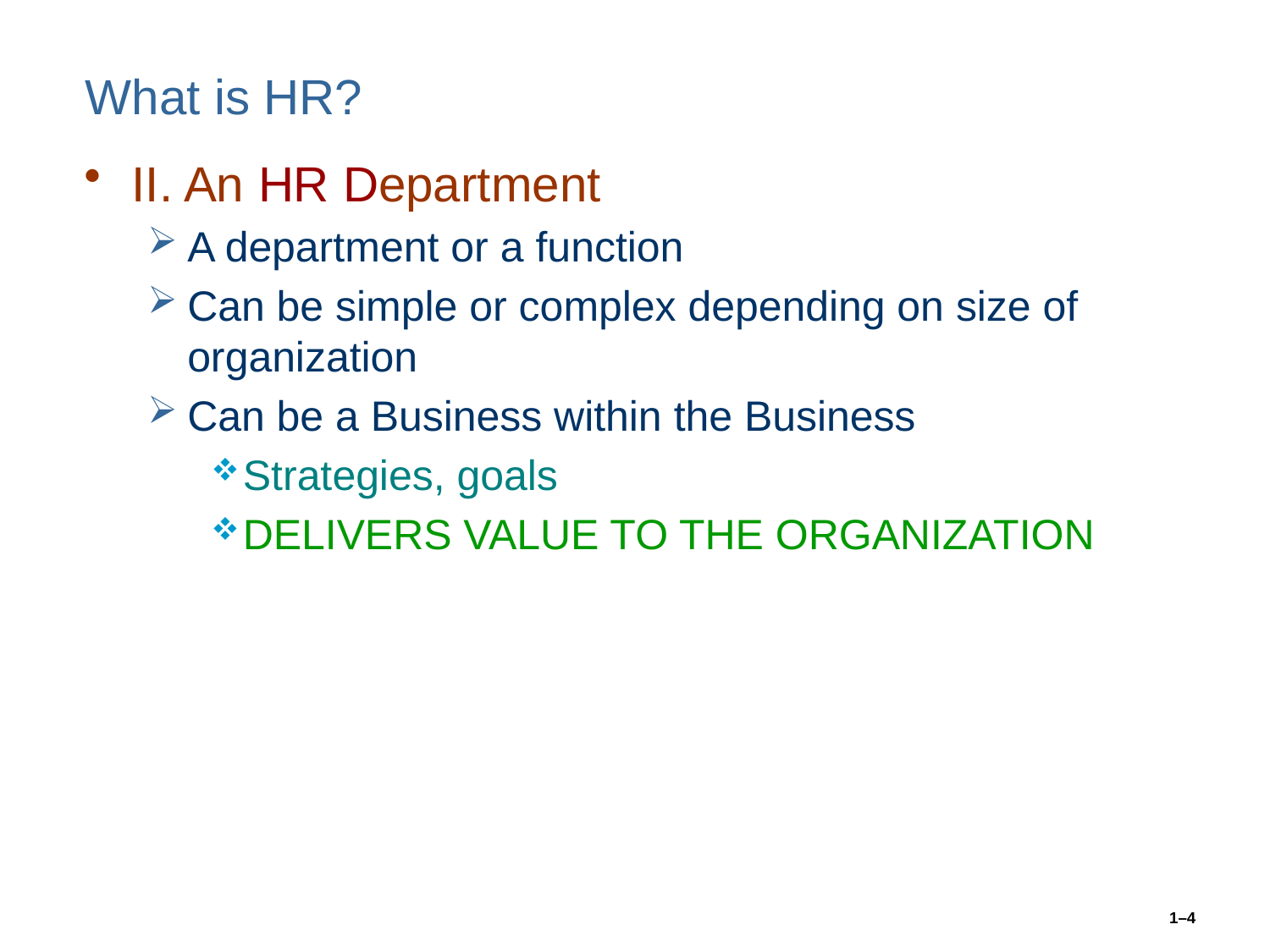

II. An HR Department
A department or a function
Can be simple or complex depending on size of organization
Can be a Business within the Business
Strategies, goals
DELIVERS VALUE TO THE ORGANIZATION
What is HR?
1–4